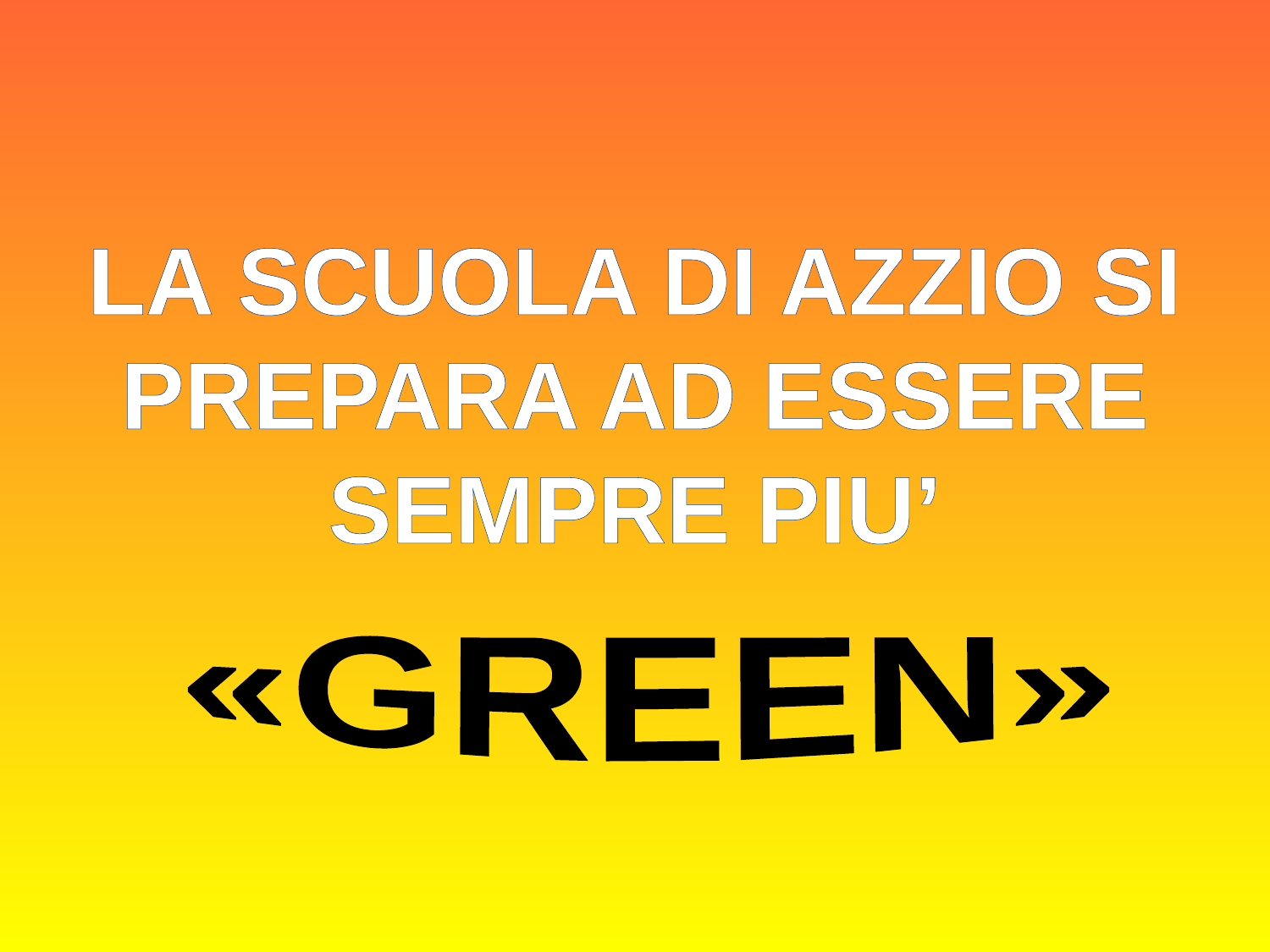

LA SCUOLA DI AZZIO SI PREPARA AD ESSERE SEMPRE PIU’

«GREEN»